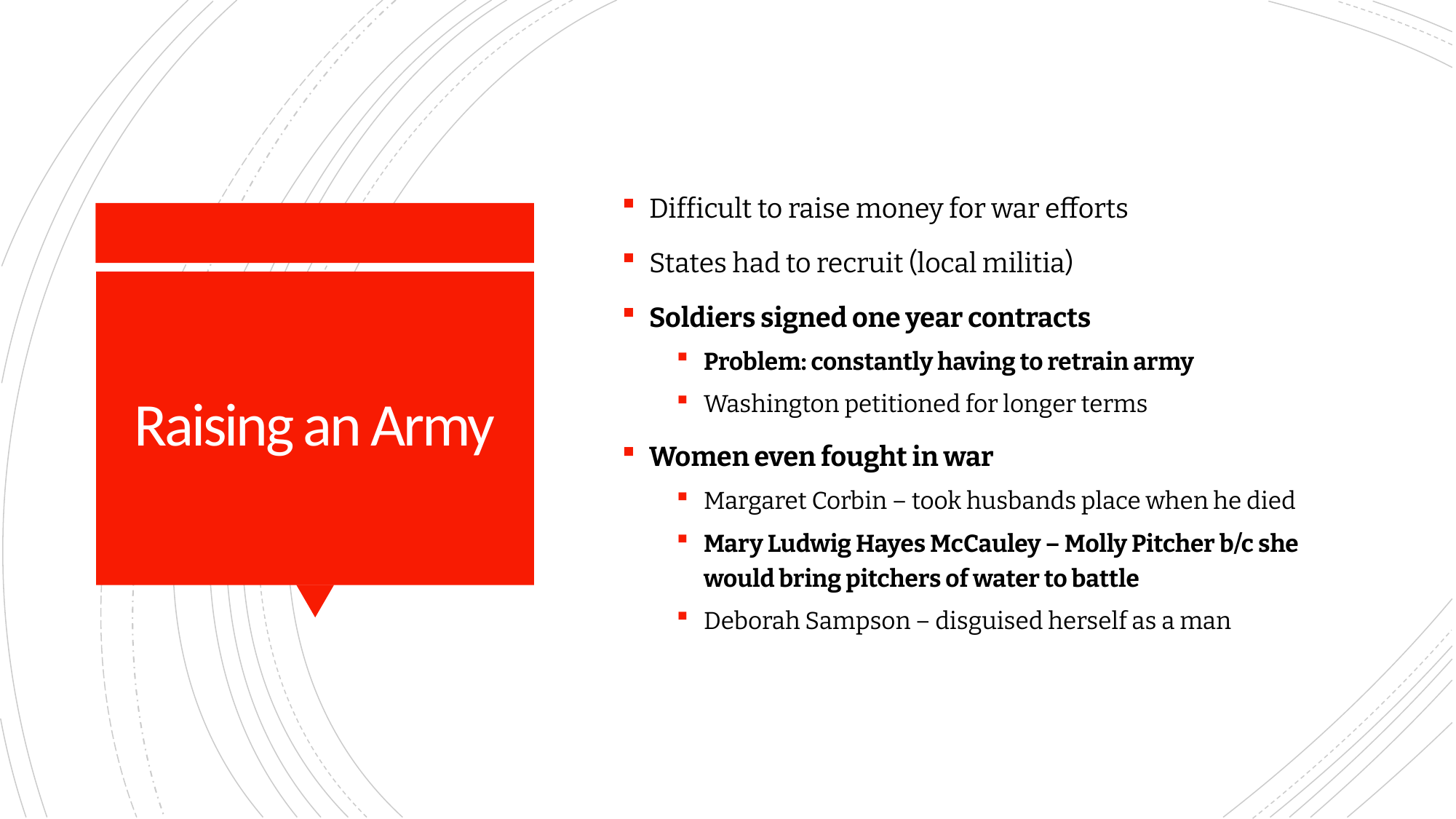

Difficult to raise money for war efforts
States had to recruit (local militia)
Soldiers signed one year contracts
Problem: constantly having to retrain army
Washington petitioned for longer terms
Women even fought in war
Margaret Corbin – took husbands place when he died
Mary Ludwig Hayes McCauley – Molly Pitcher b/c she would bring pitchers of water to battle
Deborah Sampson – disguised herself as a man
# Raising an Army